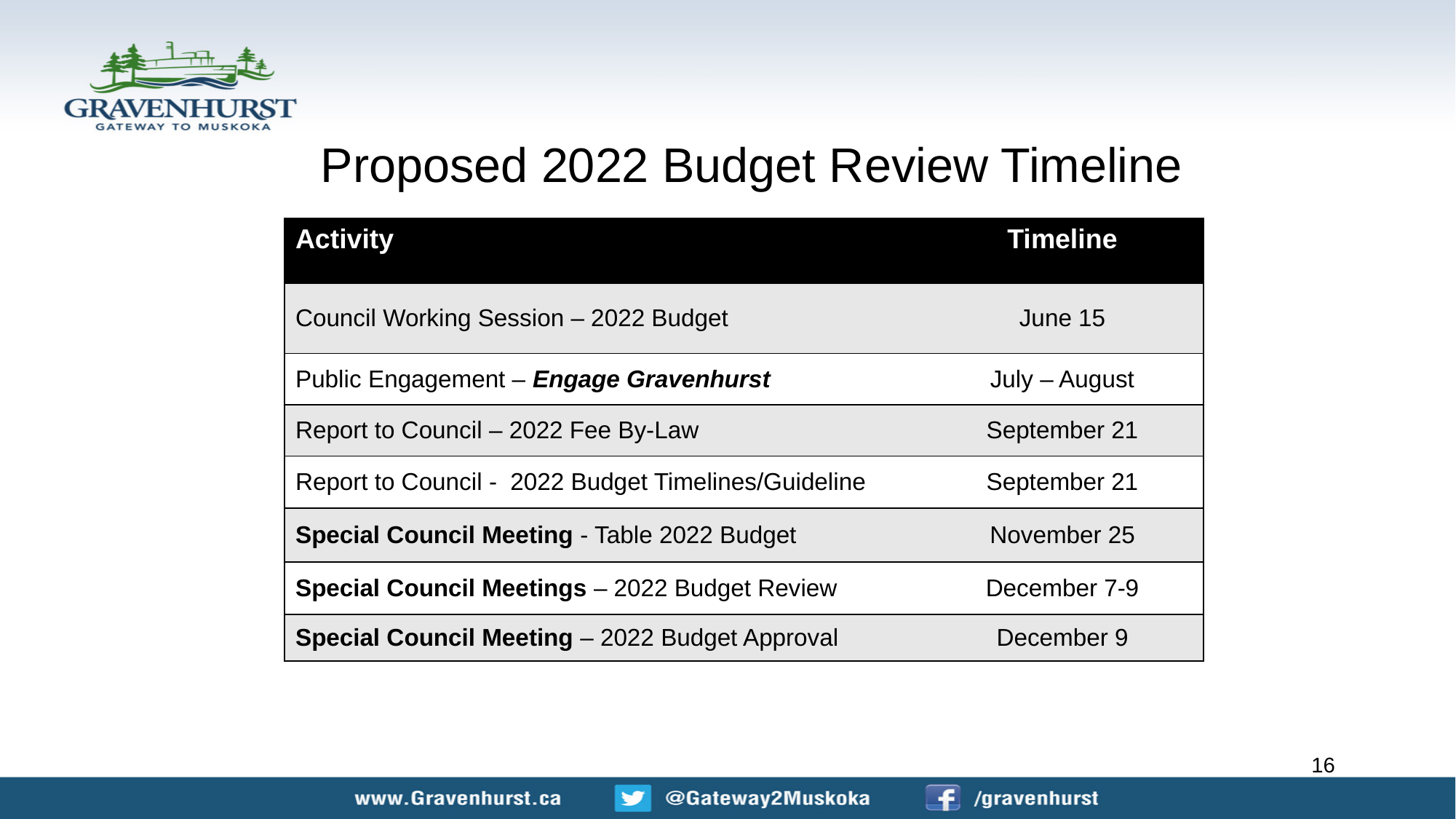

# Proposed 2022 Budget Review Timeline
| Activity | Timeline |
| --- | --- |
| Council Working Session – 2022 Budget | June 15 |
| Public Engagement – Engage Gravenhurst | July – August |
| Report to Council – 2022 Fee By-Law | September 21 |
| Report to Council - 2022 Budget Timelines/Guideline | September 21 |
| Special Council Meeting - Table 2022 Budget | November 25 |
| Special Council Meetings – 2022 Budget Review | December 7-9 |
| Special Council Meeting – 2022 Budget Approval | December 9 |
16